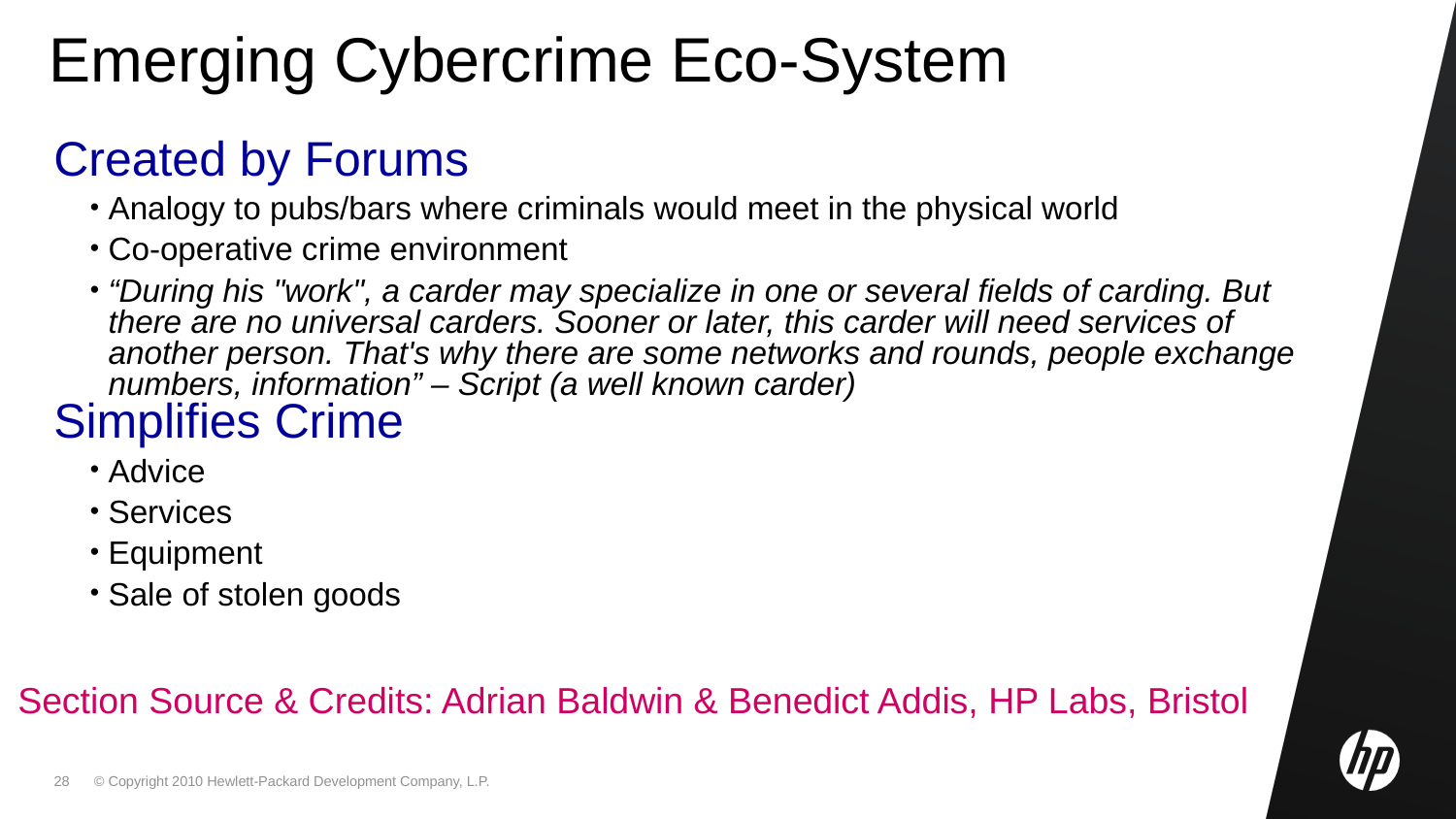

Emerging Cybercrime Eco-System
Created by Forums
Analogy to pubs/bars where criminals would meet in the physical world
Co-operative crime environment
“During his "work", a carder may specialize in one or several fields of carding. But there are no universal carders. Sooner or later, this carder will need services of another person. That's why there are some networks and rounds, people exchange numbers, information” – Script (a well known carder)
Simplifies Crime
Advice
Services
Equipment
Sale of stolen goods

Section Source & Credits: Adrian Baldwin & Benedict Addis, HP Labs, Bristol